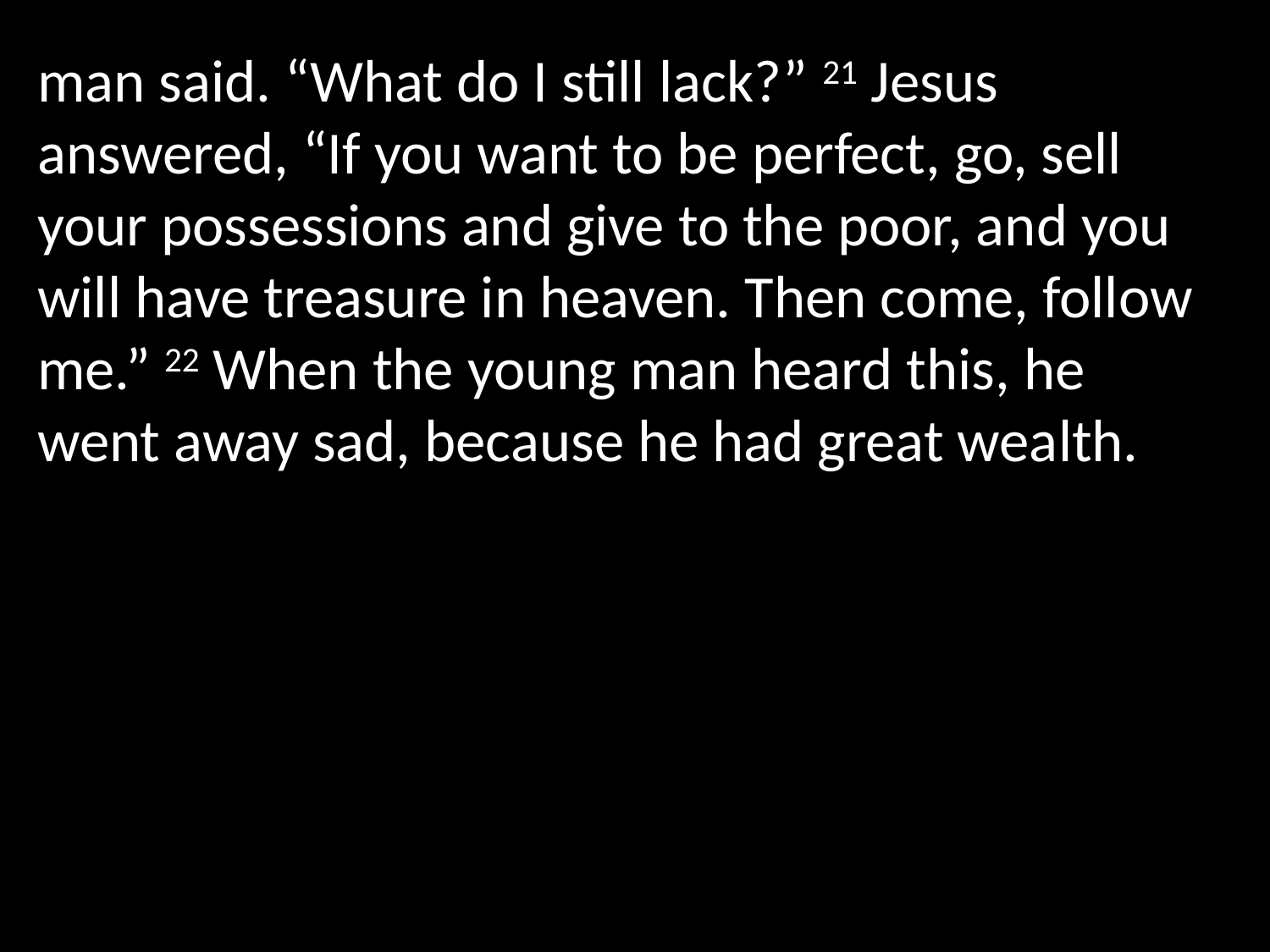

man said. “What do I still lack?” 21 Jesus answered, “If you want to be perfect, go, sell your possessions and give to the poor, and you will have treasure in heaven. Then come, follow me.” 22 When the young man heard this, he went away sad, because he had great wealth.